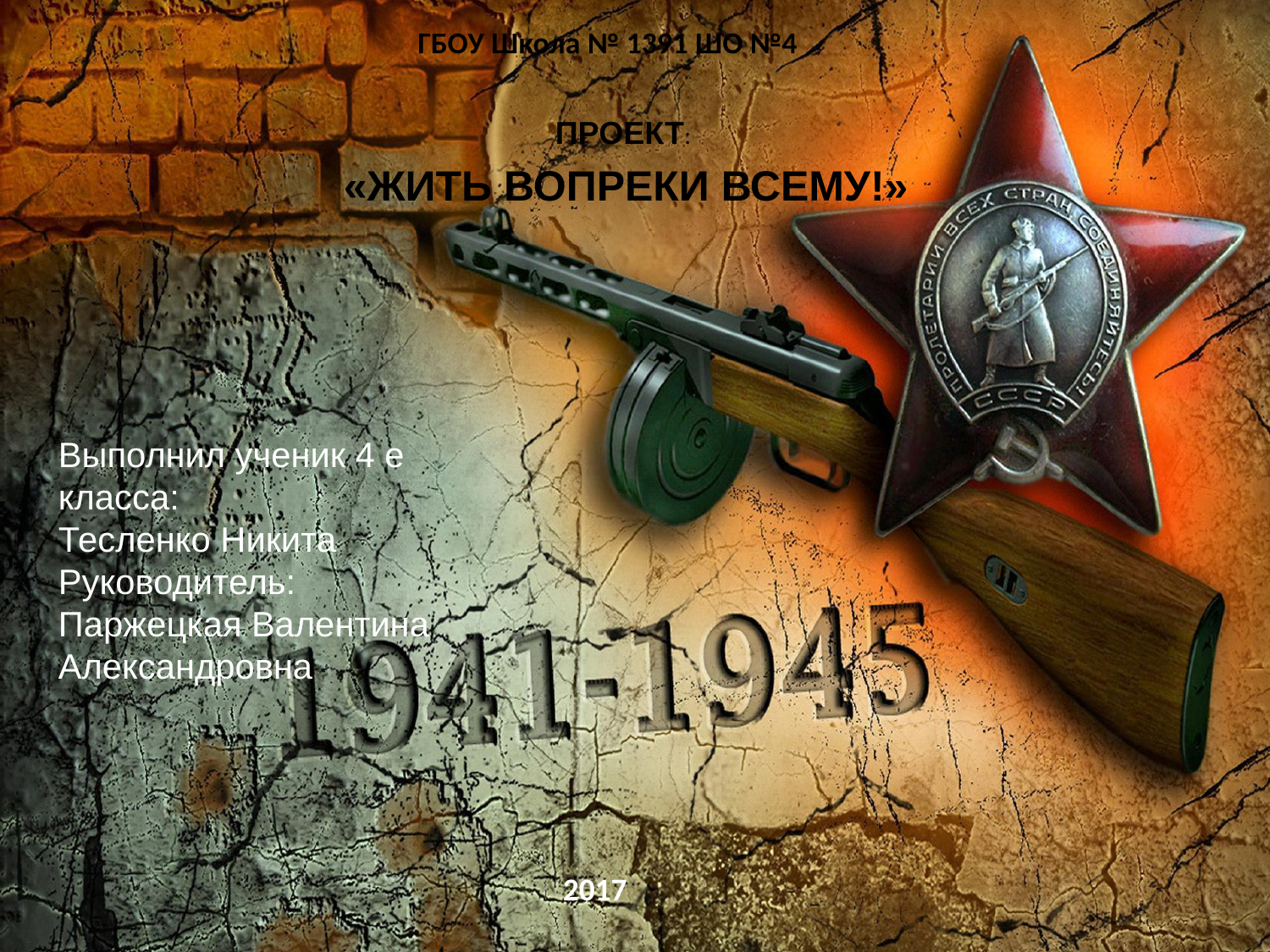

# ГБОУ Школа № 1391 ШО №4
ПРОЕКТ:
«ЖИТЬ ВОПРЕКИ ВСЕМУ!»
Выполнил ученик 4 е класса:
Тесленко Никита
Руководитель:
Паржецкая Валентина Александровна
2017